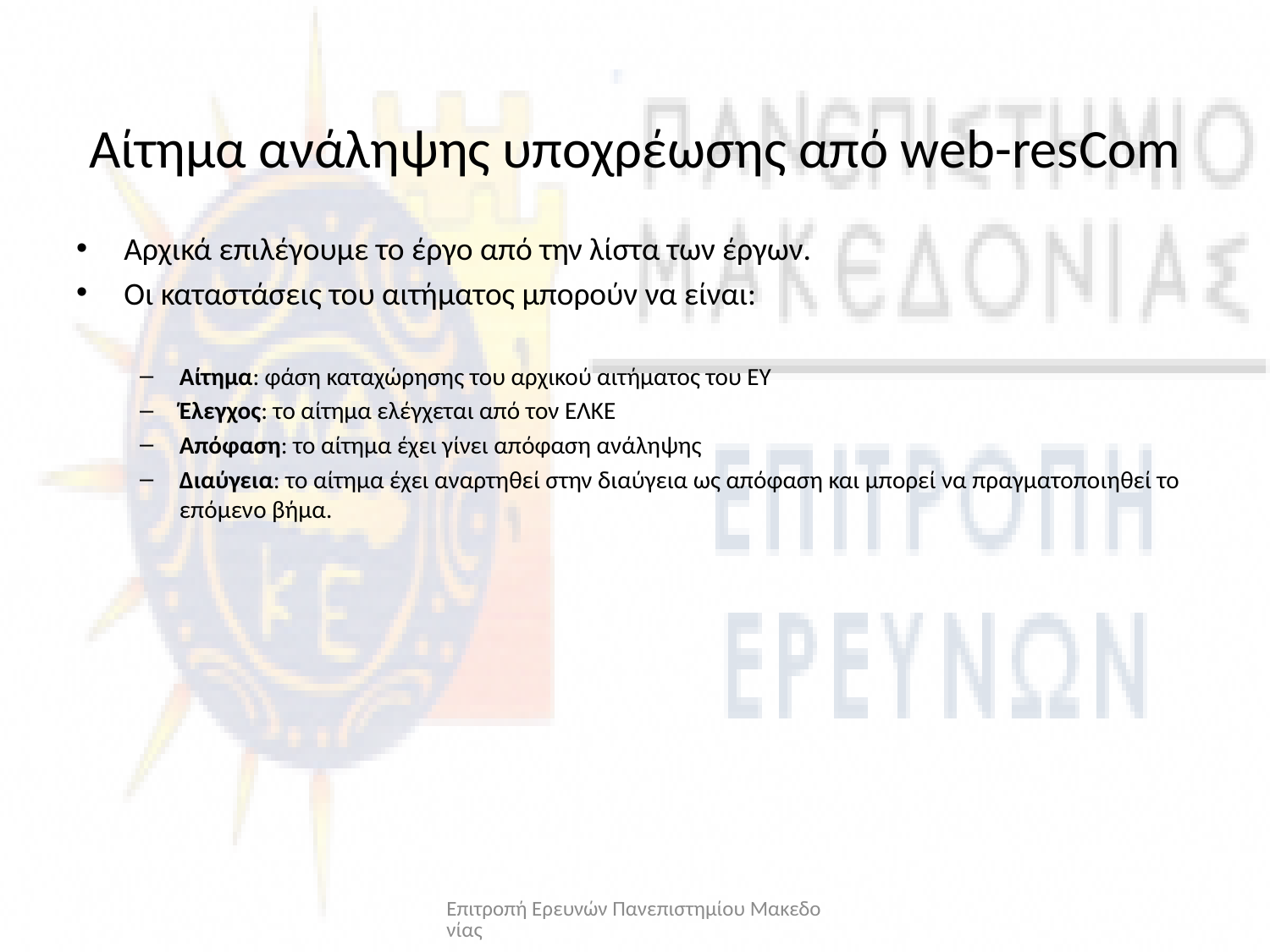

# Αίτημα ανάληψης υποχρέωσης από web-resCom
Αρχικά επιλέγουμε το έργο από την λίστα των έργων.
Οι καταστάσεις του αιτήματος μπορούν να είναι:

Αίτημα: φάση καταχώρησης του αρχικού αιτήματος του ΕΥ
Έλεγχος: το αίτημα ελέγχεται από τον ΕΛΚΕ
Απόφαση: το αίτημα έχει γίνει απόφαση ανάληψης
Διαύγεια: το αίτημα έχει αναρτηθεί στην διαύγεια ως απόφαση και μπορεί να πραγματοποιηθεί το επόμενο βήμα.

Επιτροπή Ερευνών Πανεπιστημίου Μακεδονίας